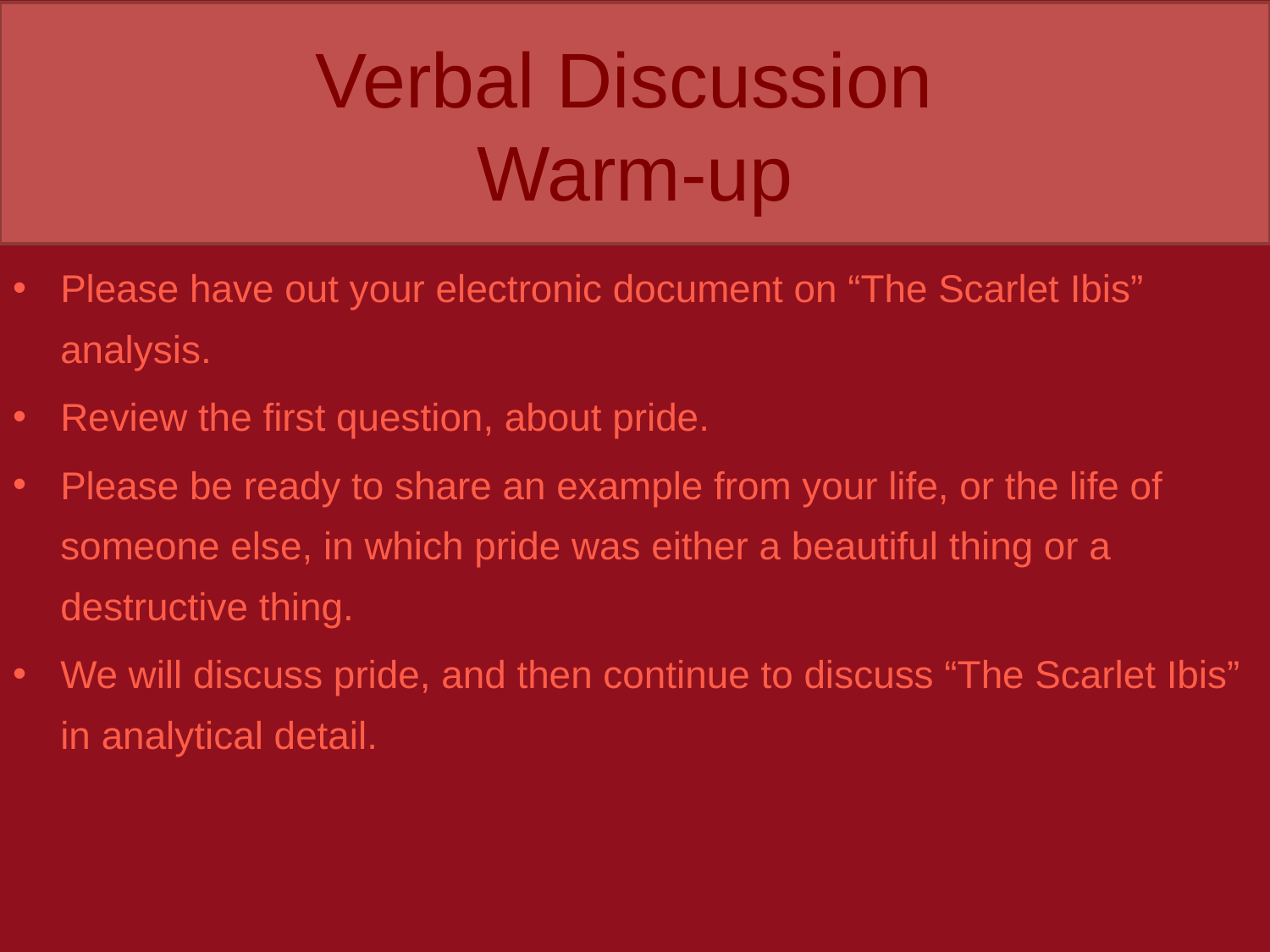

# Verbal Discussion Warm-up
Please have out your electronic document on “The Scarlet Ibis” analysis.
Review the first question, about pride.
Please be ready to share an example from your life, or the life of someone else, in which pride was either a beautiful thing or a destructive thing.
We will discuss pride, and then continue to discuss “The Scarlet Ibis” in analytical detail.